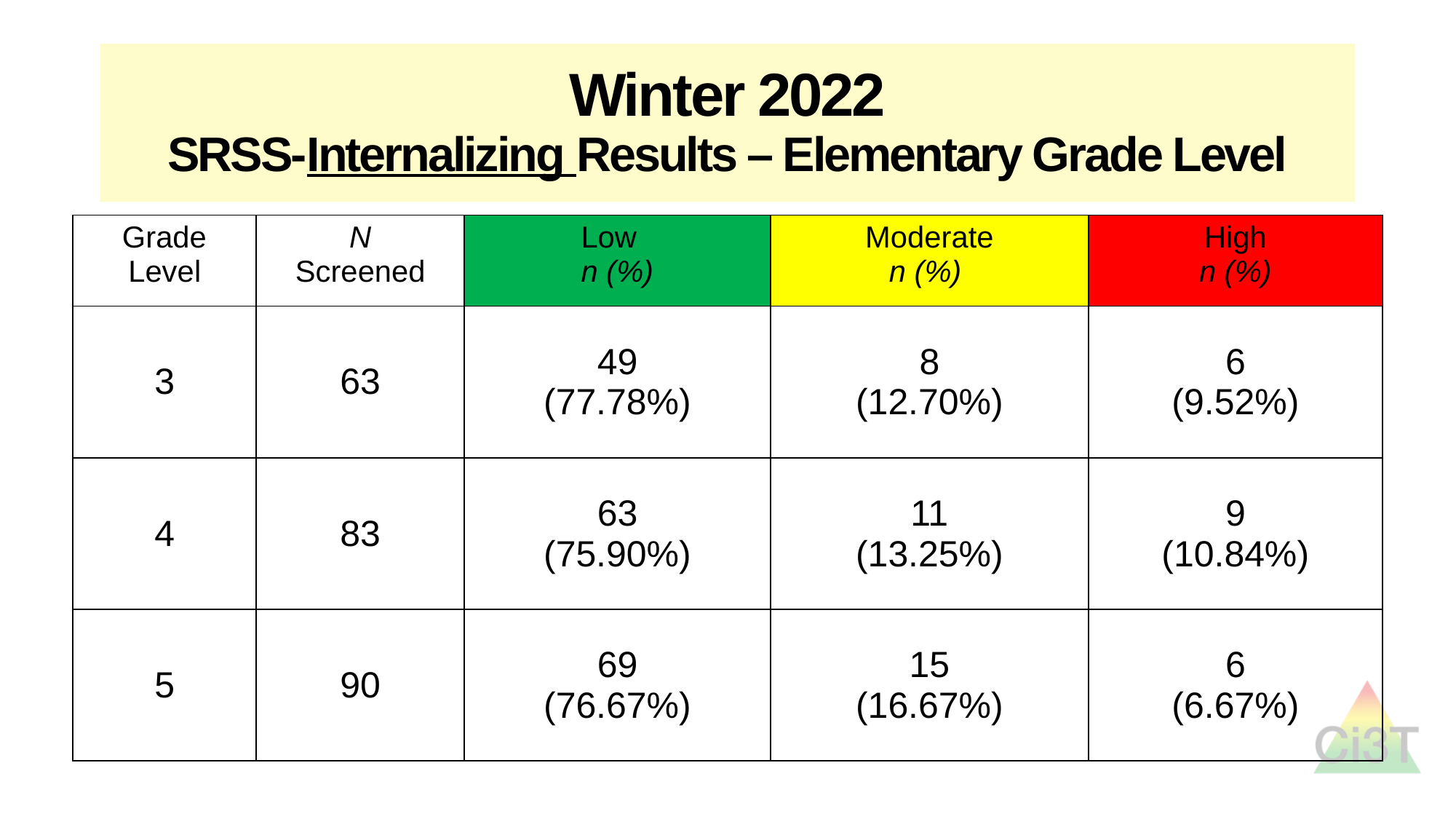

# Winter 2022 SRSS-Internalizing Results – Elementary Grade Level
| Grade Level | N Screened | Low n (%) | Moderate n (%) | High n (%) |
| --- | --- | --- | --- | --- |
| 3 | 63 | 49 (77.78%) | 8 (12.70%) | 6 (9.52%) |
| 4 | 83 | 63 (75.90%) | 11 (13.25%) | 9 (10.84%) |
| 5 | 90 | 69 (76.67%) | 15 (16.67%) | 6 (6.67%) |